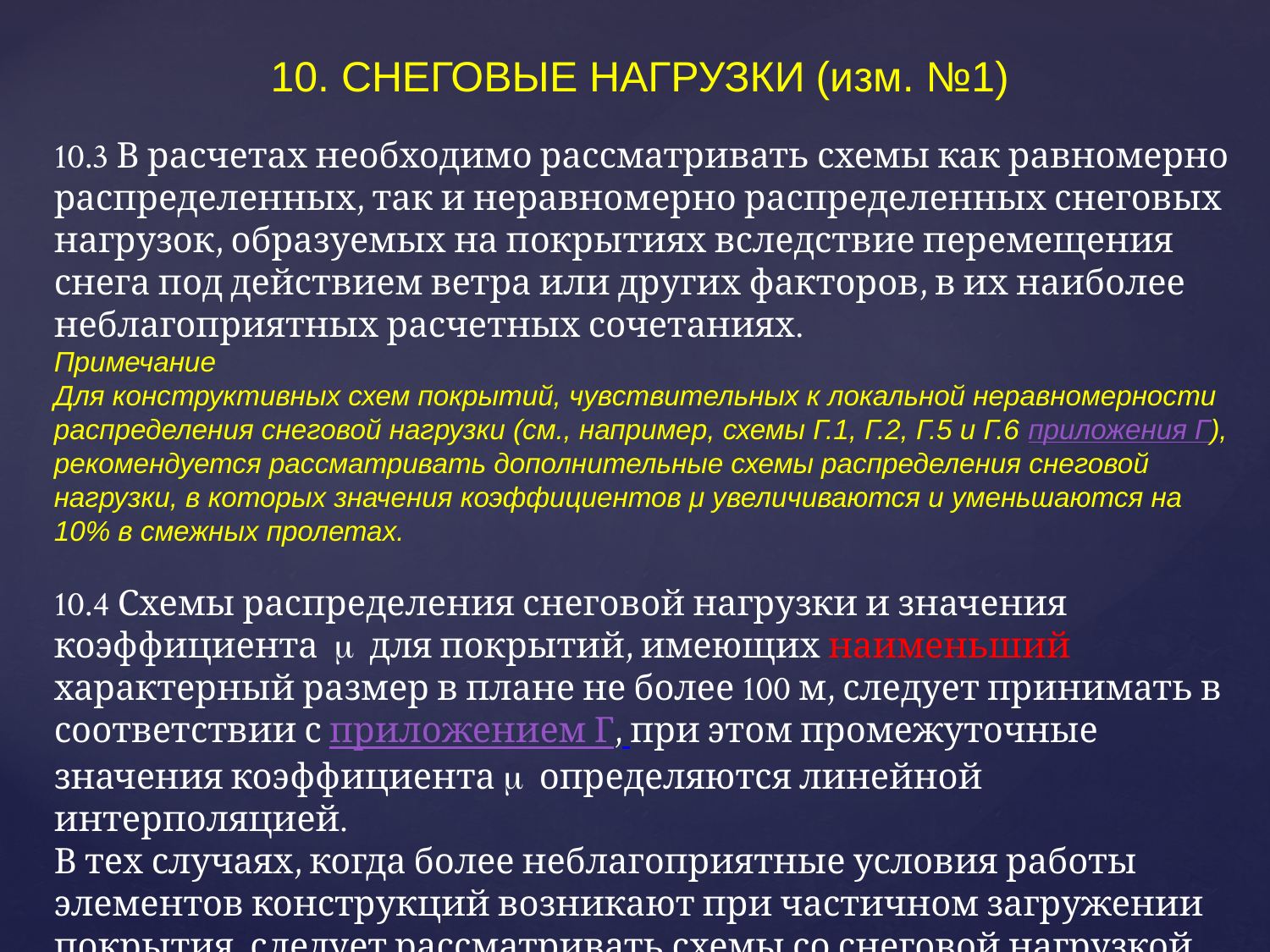

# 10. СНЕГОВЫЕ НАГРУЗКИ (изм. №1)
10.3 В расчетах необходимо рассматривать схемы как равномерно распределенных, так и неравномерно распределенных снеговых нагрузок, образуемых на покрытиях вследствие перемещения снега под действием ветра или других факторов, в их наиболее неблагоприятных расчетных сочетаниях.
Примечание
Для конструктивных схем покрытий, чувствительных к локальной неравномерности распределения снеговой нагрузки (см., например, схемы Г.1, Г.2, Г.5 и Г.6 приложения Г), рекомендуется рассматривать дополнительные схемы распределения снеговой нагрузки, в которых значения коэффициентов μ увеличиваются и уменьшаются на 10% в смежных пролетах.

10.4 Схемы распределения снеговой нагрузки и значения коэффициента  μ  для покрытий, имеющих наименьший характерный размер в плане не более 100 м, следует принимать в соответствии с приложением Г, при этом промежуточные значения коэффициента μ  определяются линейной интерполяцией.
В тех случаях, когда более неблагоприятные условия работы элементов конструкций возникают при частичном загружении покрытия, следует рассматривать схемы со снеговой нагрузкой, действующей на половине или четверти его площади (для покрытий с фонарями – на участках шириной b).